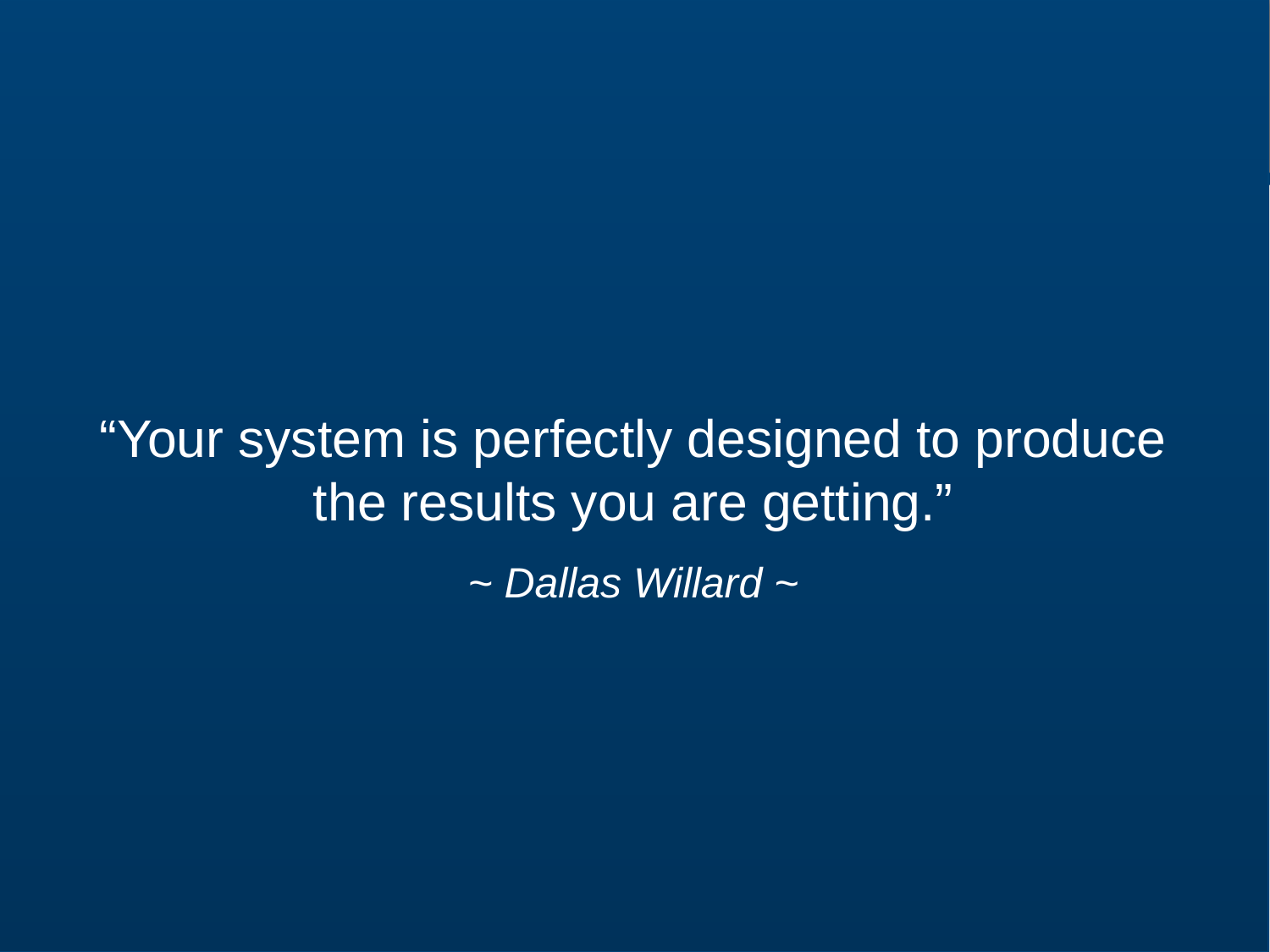

“Your system is perfectly designed to produce the results you are getting.”
~ Dallas Willard ~